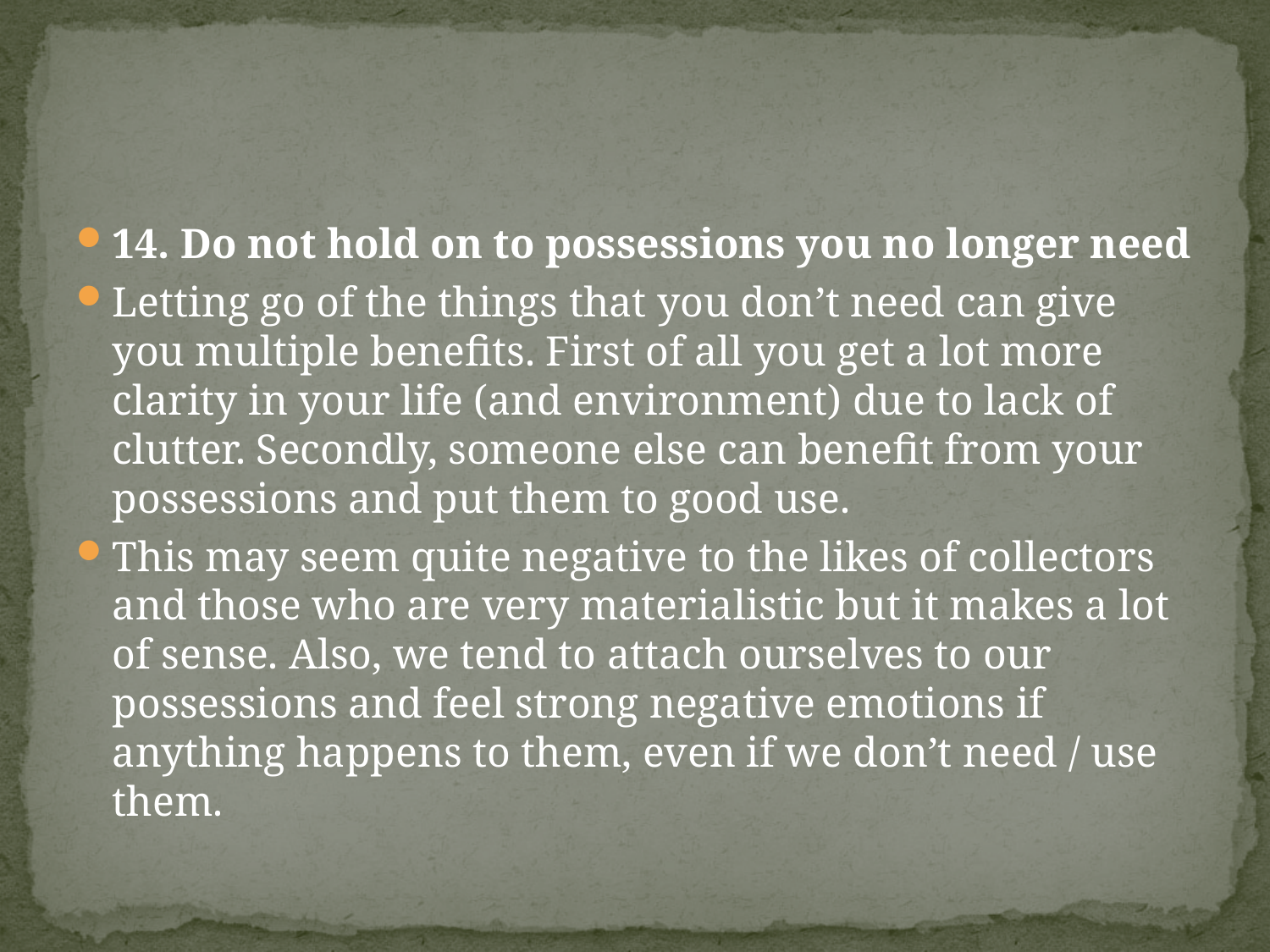

#
14. Do not hold on to possessions you no longer need
Letting go of the things that you don’t need can give you multiple benefits. First of all you get a lot more clarity in your life (and environment) due to lack of clutter. Secondly, someone else can benefit from your possessions and put them to good use.
This may seem quite negative to the likes of collectors and those who are very materialistic but it makes a lot of sense. Also, we tend to attach ourselves to our possessions and feel strong negative emotions if anything happens to them, even if we don’t need / use them.